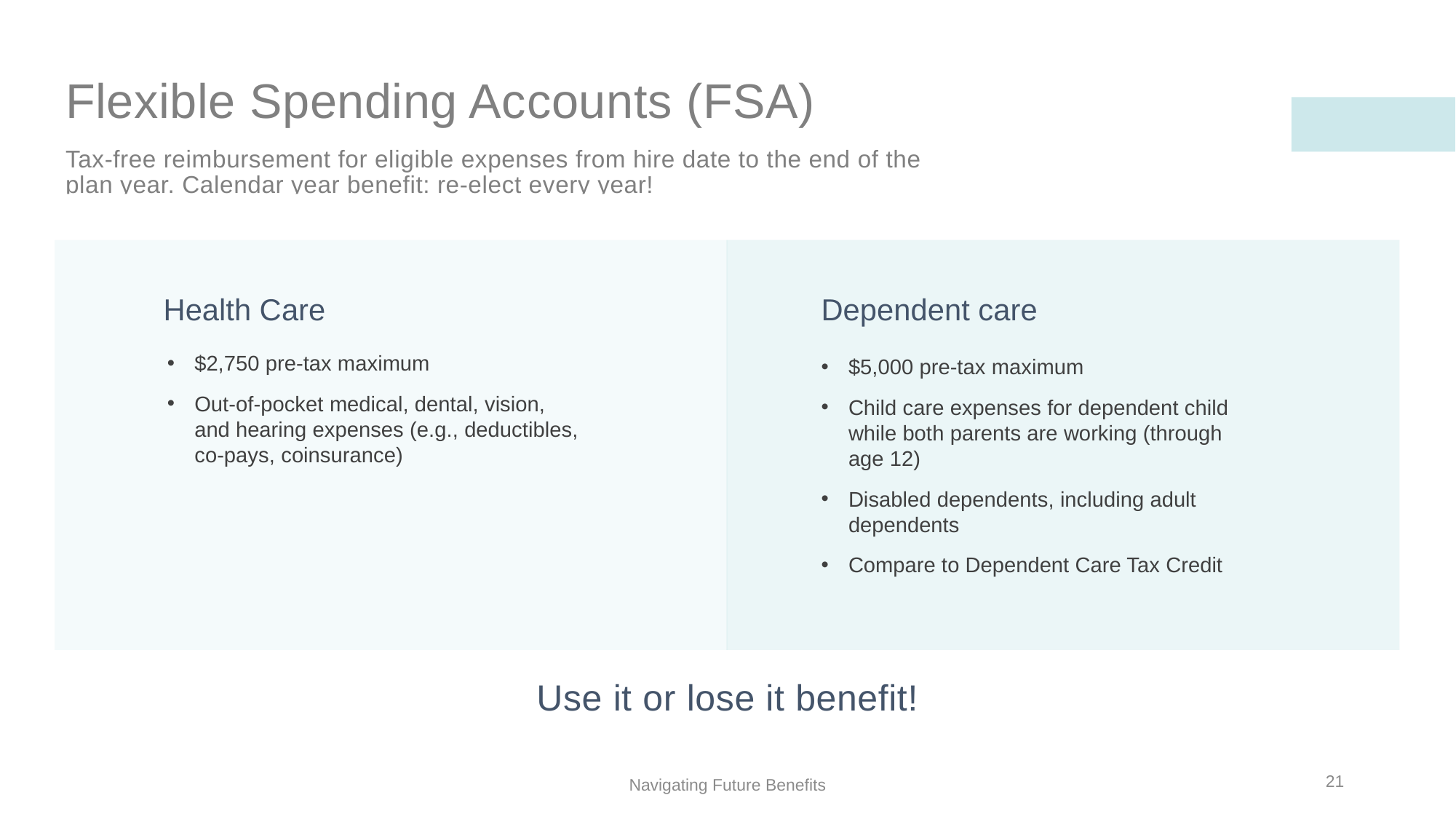

# Flexible Spending Accounts (FSA)
Tax-free reimbursement for eligible expenses from hire date to the end of the plan year. Calendar year benefit: re-elect every year!

Health Care
Dependent care
$2,750 pre-tax maximum
Out-of-pocket medical, dental, vision, and hearing expenses (e.g., deductibles, co-pays, coinsurance)

$5,000 pre-tax maximum
Child care expenses for dependent child while both parents are working (through age 12)
Disabled dependents, including adult dependents
Compare to Dependent Care Tax Credit
Use it or lose it benefit!

21
Navigating Future Benefits